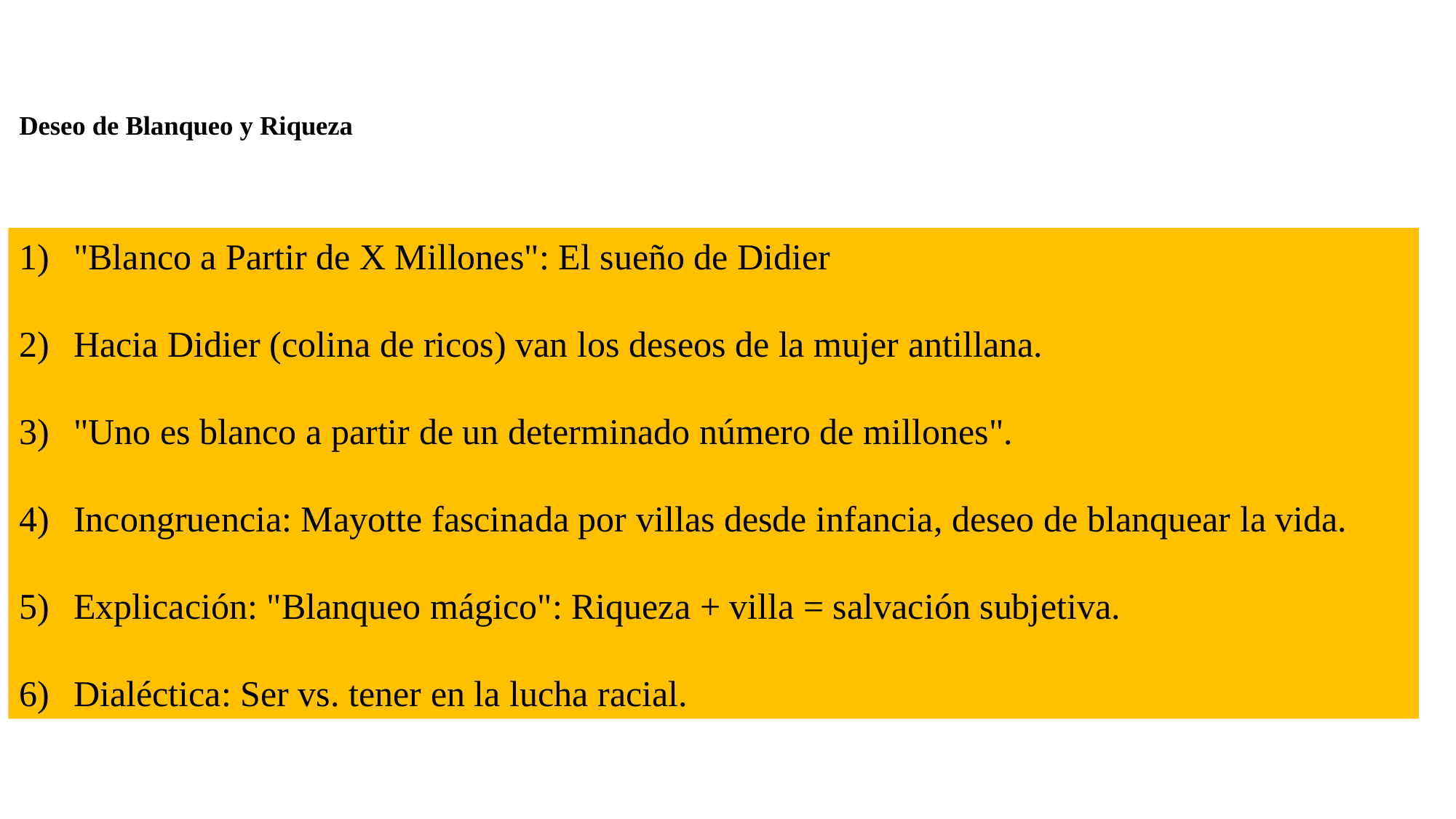

# Deseo de Blanqueo y Riqueza

"Blanco a Partir de X Millones": El sueño de Didier

Hacia Didier (colina de ricos) van los deseos de la mujer antillana.

"Uno es blanco a partir de un determinado número de millones".

Incongruencia: Mayotte fascinada por villas desde infancia, deseo de blanquear la vida.

Explicación: "Blanqueo mágico": Riqueza + villa = salvación subjetiva.

Dialéctica: Ser vs. tener en la lucha racial.